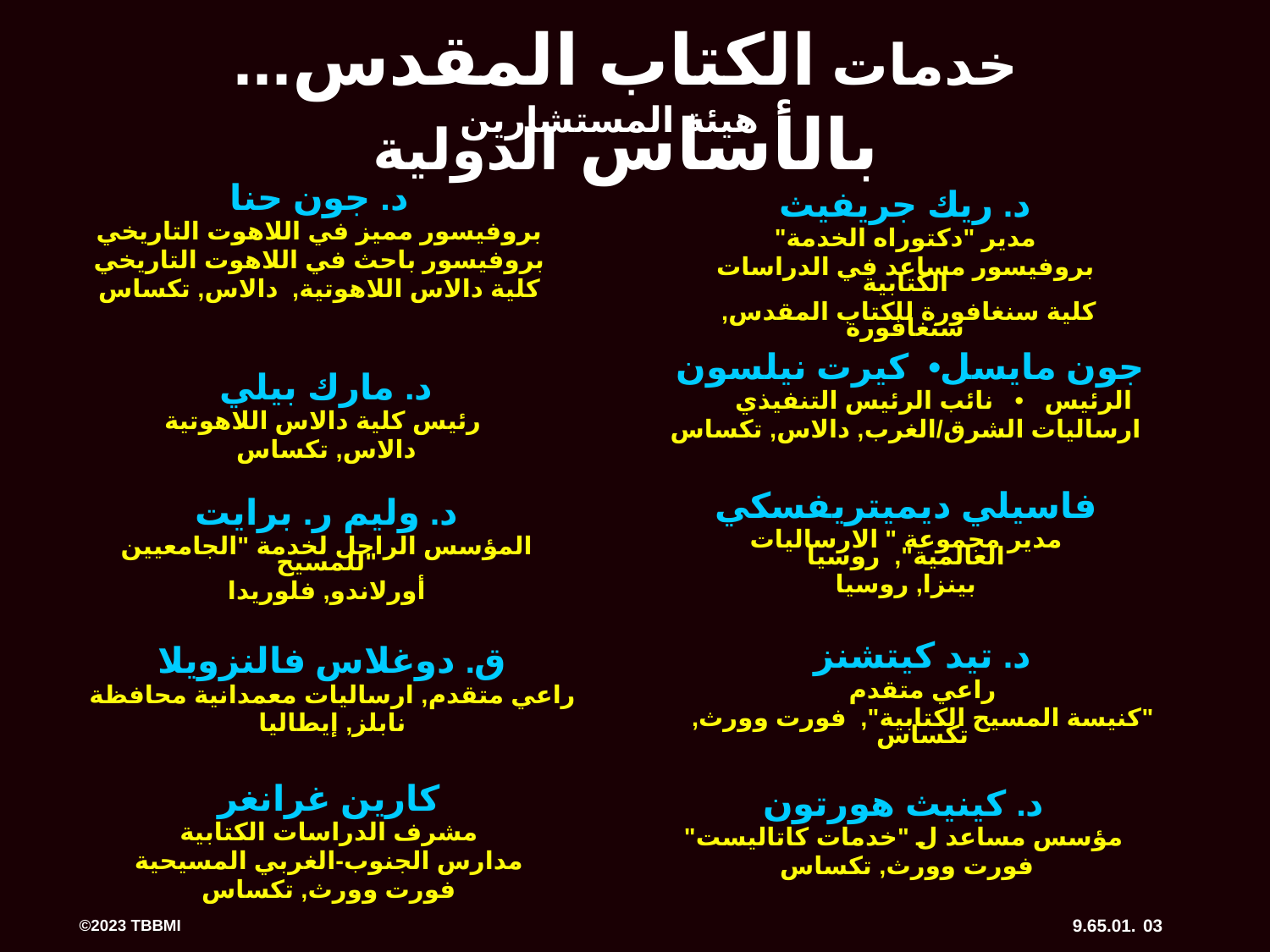

©
خدمات الكتاب المقدس... بالأساس الدولية
هيئة المستشارين

د. جون حنا
بروفيسور مميز في اللاهوت التاريخي
بروفيسور باحث في اللاهوت التاريخي
كلية دالاس اللاهوتية,  دالاس, تكساس

د. ريك جريفيث
مدير "دكتوراه الخدمة"
بروفيسور مساعد في الدراسات الكتابية
كلية سنغافورة للكتاب المقدس,  سنغافورة

 جون مايسل•  كيرت نيلسون
        الرئيس   •   نائب الرئيس التنفيذي
ارساليات الشرق/الغرب, دالاس, تكساس

د. مارك بيلي
 رئيس كلية دالاس اللاهوتية
دالاس, تكساس

فاسيلي ديميتريفسكي
مدير مجموعة " الارساليات العالمية",  روسيا
بينزا, روسيا

د. وليم ر. برايت
المؤسس الراحل لخدمة "الجامعيين للمسيح"
أورلاندو, فلوريدا

د. تيد كيتشنز
راعي متقدم
"كنيسة المسيح الكتابية",  فورت وورث, تكساس

ق. دوغلاس فالنزويلا
راعي متقدم, ارساليات معمدانية محافظة
نابلز, إيطاليا

كارين غرانغر
مشرف الدراسات الكتابية
مدارس الجنوب-الغربي المسيحية
فورت وورث, تكساس

د. كينيث هورتون
مؤسس مساعد ل "خدمات كاتاليست"
 فورت وورث, تكساس

03
9.65.01.
©2023 TBBMI